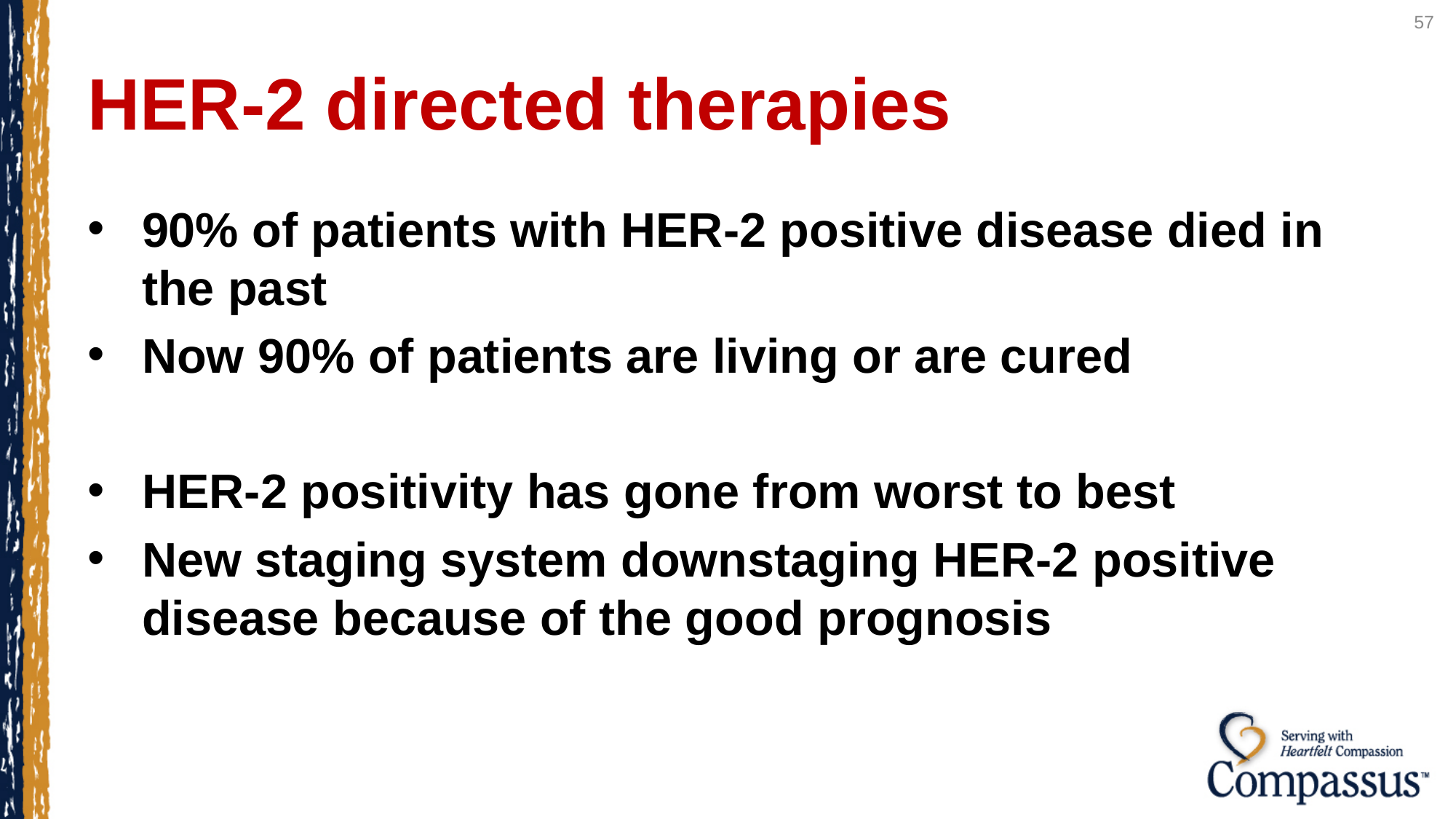

57
# HER-2 directed therapies
90% of patients with HER-2 positive disease died in the past
Now 90% of patients are living or are cured

HER-2 positivity has gone from worst to best
New staging system downstaging HER-2 positive disease because of the good prognosis